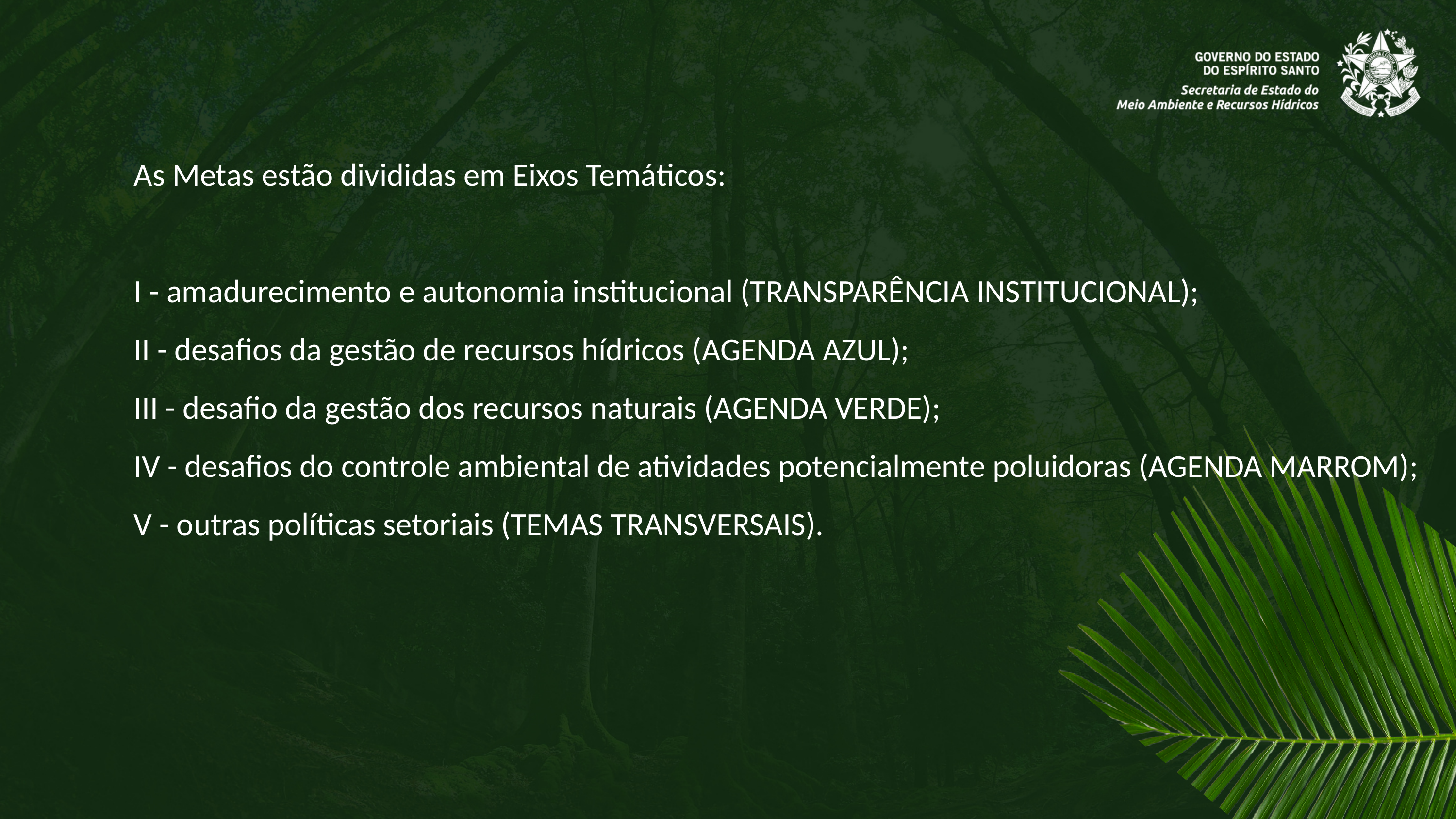

As Metas estão divididas em Eixos Temáticos:

I - amadurecimento e autonomia institucional (TRANSPARÊNCIA INSTITUCIONAL);
II - desafios da gestão de recursos hídricos (AGENDA AZUL);
III - desafio da gestão dos recursos naturais (AGENDA VERDE);
IV - desafios do controle ambiental de atividades potencialmente poluidoras (AGENDA MARROM);
V - outras políticas setoriais (TEMAS TRANSVERSAIS).